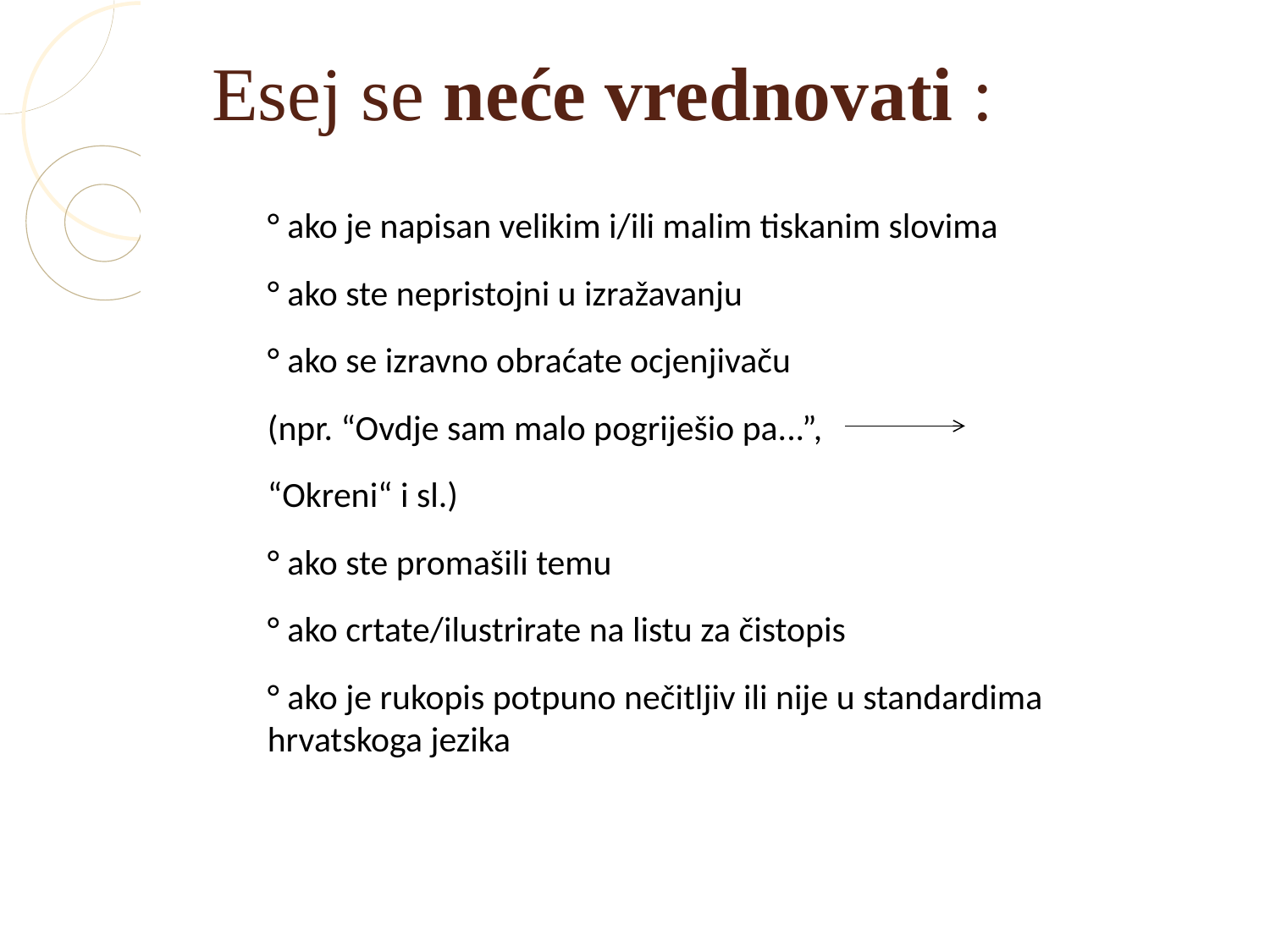

Esej se neće vrednovati :
° ako je napisan velikim i/ili malim tiskanim slovima
° ako ste nepristojni u izražavanju
° ako se izravno obraćate ocjenjivaču
(npr. “Ovdje sam malo pogriješio pa...”,
“Okreni“ i sl.)
° ako ste promašili temu
° ako crtate/ilustrirate na listu za čistopis
° ako je rukopis potpuno nečitljiv ili nije u standardima hrvatskoga jezika